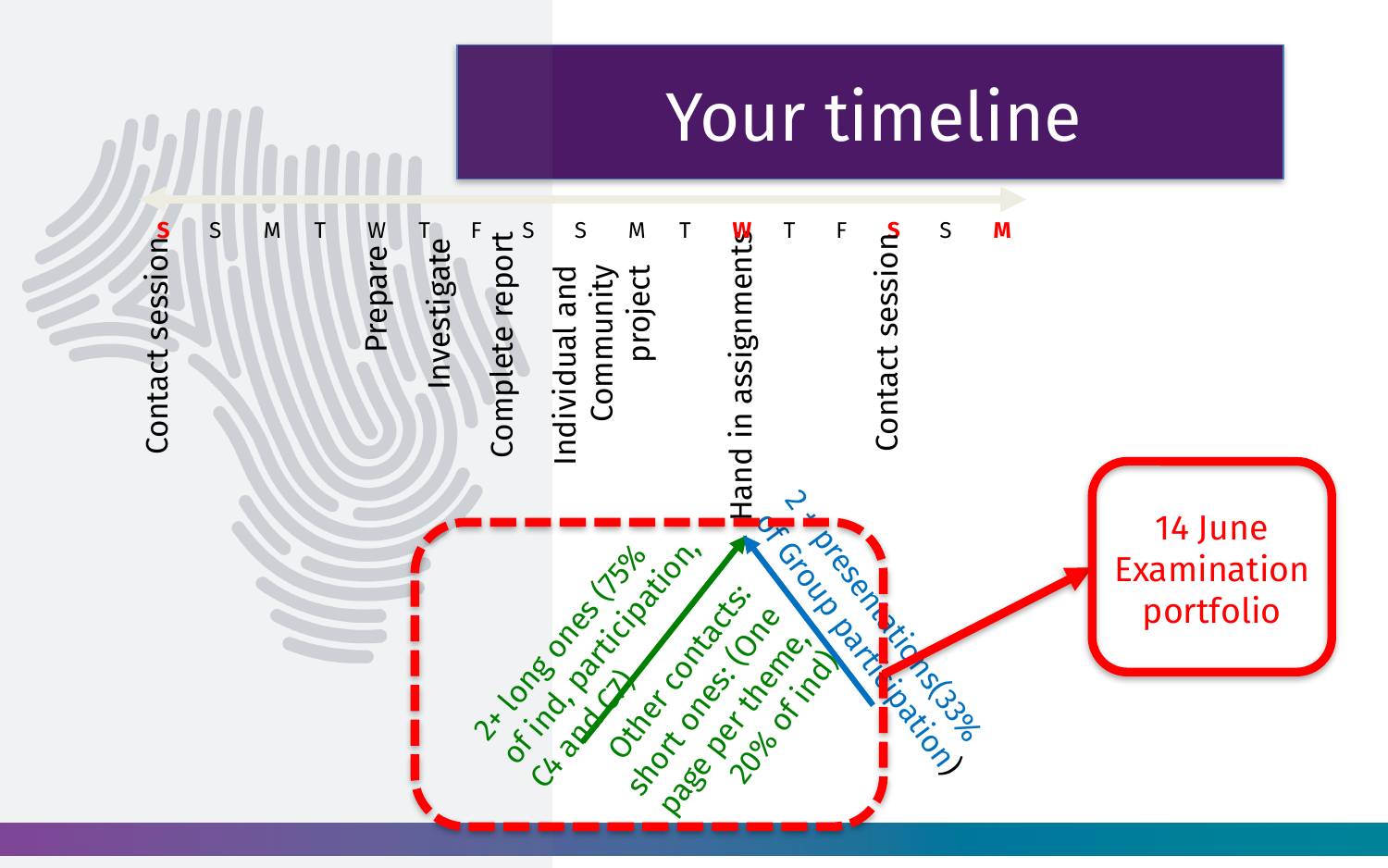

# Your timeline
S
S
M
T
W
T
F
S
S
M
T
W
T
F
S
S
M
Complete report
Individual and Community project
Prepare
Investigate
Contact session
Contact session
Hand in assignments

14 June
Examination portfolio

2+ long ones (75%
of ind, participation, C4 and C7)
2 + presentations(33%
of Group participation)
Other contacts: short ones: (One page per theme, 20% of ind)